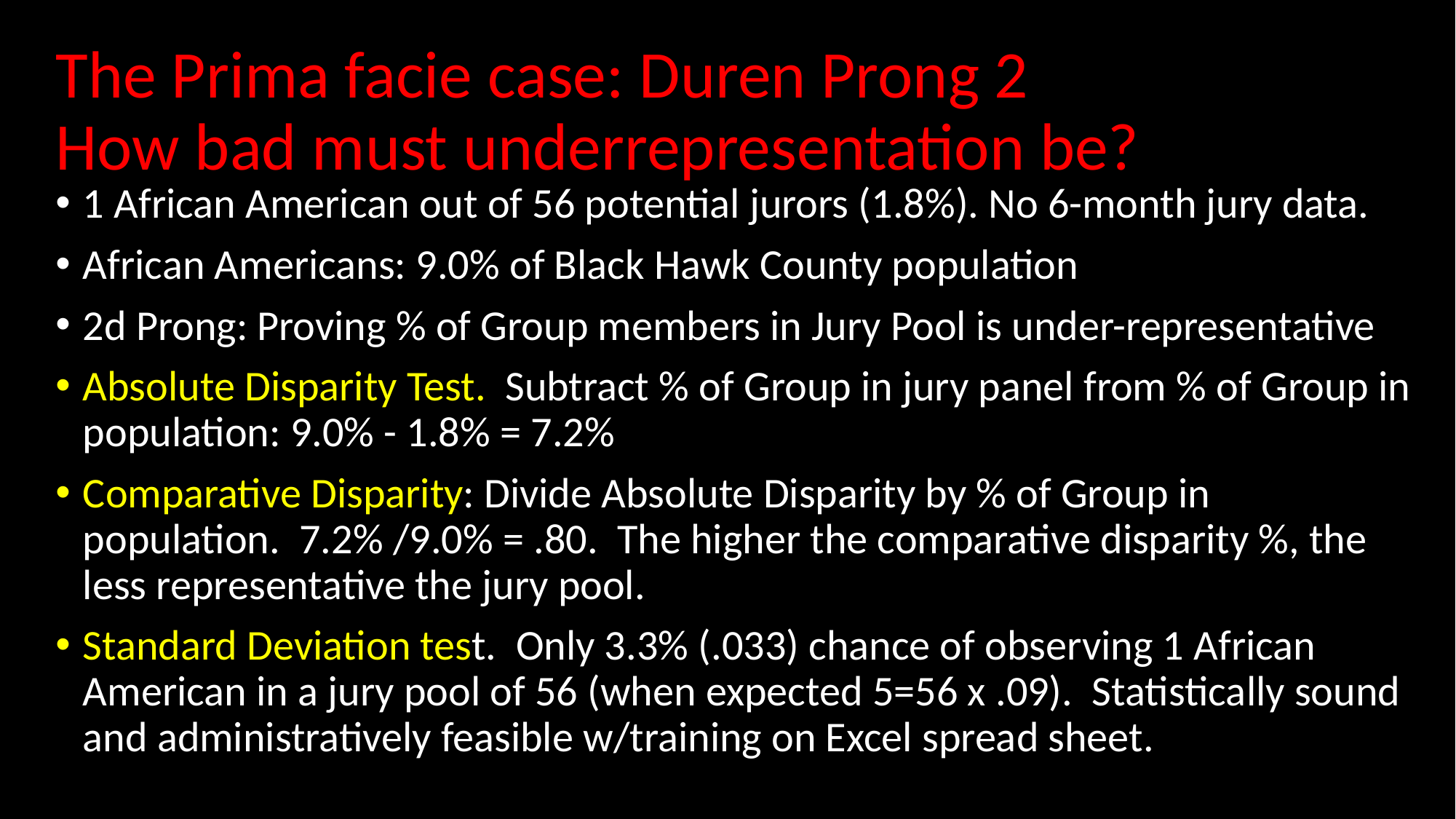

# The Prima facie case: Duren Prong 2 How bad must underrepresentation be?
1 African American out of 56 potential jurors (1.8%). No 6-month jury data.
African Americans: 9.0% of Black Hawk County population
2d Prong: Proving % of Group members in Jury Pool is under-representative
Absolute Disparity Test.  Subtract % of Group in jury panel from % of Group in population: 9.0% - 1.8% = 7.2%
Comparative Disparity: Divide Absolute Disparity by % of Group in population.  7.2% /9.0% = .80.  The higher the comparative disparity %, the less representative the jury pool.
Standard Deviation test.  Only 3.3% (.033) chance of observing 1 African American in a jury pool of 56 (when expected 5=56 x .09).  Statistically sound and administratively feasible w/training on Excel spread sheet.